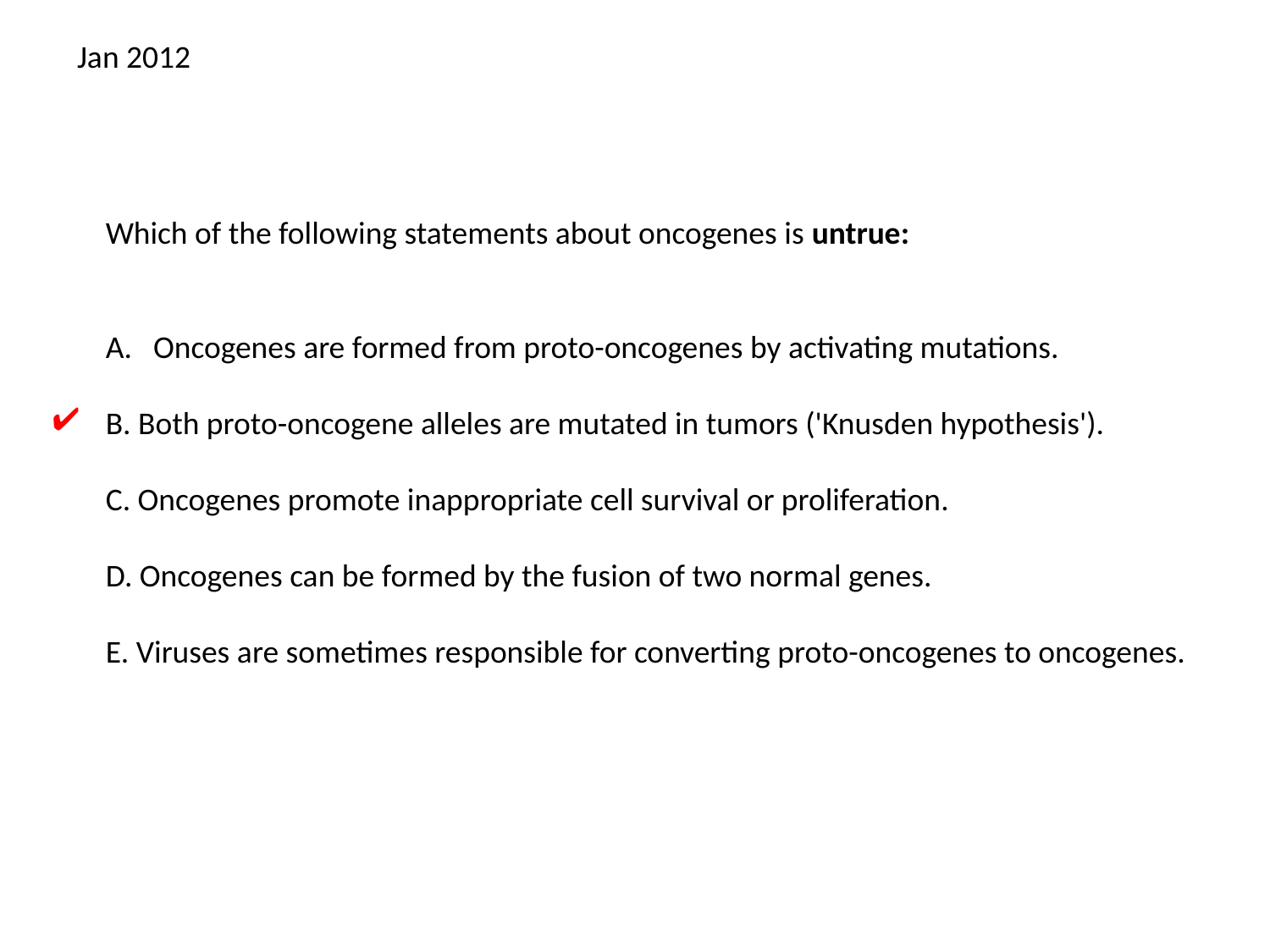

Jan 2012
Which of the following statements about oncogenes is untrue:

Oncogenes are formed from proto-oncogenes by activating mutations.

B. Both proto-oncogene alleles are mutated in tumors ('Knusden hypothesis').

C. Oncogenes promote inappropriate cell survival or proliferation.

D. Oncogenes can be formed by the fusion of two normal genes.

E. Viruses are sometimes responsible for converting proto-oncogenes to oncogenes.
✔